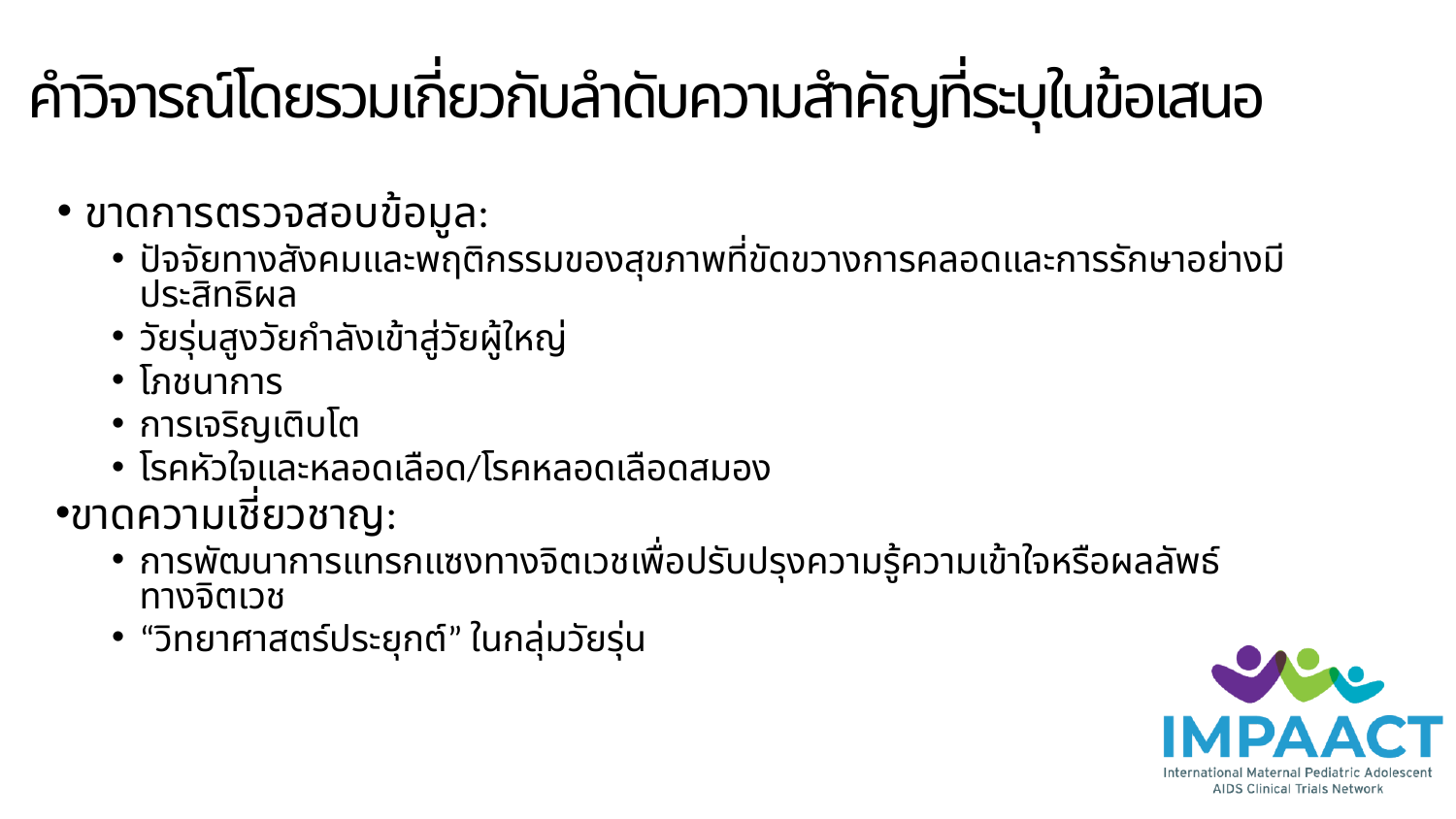

# คำวิจารณ์โดยรวมเกี่ยวกับลำดับความสำคัญที่ระบุในข้อเสนอ
ขาดการตรวจสอบข้อมูล:
ปัจจัยทางสังคมและพฤติกรรมของสุขภาพที่ขัดขวางการคลอดและการรักษาอย่างมีประสิทธิผล
วัยรุ่นสูงวัยกำลังเข้าสู่วัยผู้ใหญ่
โภชนาการ
การเจริญเติบโต
โรคหัวใจและหลอดเลือด/โรคหลอดเลือดสมอง
ขาดความเชี่ยวชาญ:
การพัฒนาการแทรกแซงทางจิตเวชเพื่อปรับปรุงความรู้ความเข้าใจหรือผลลัพธ์ทางจิตเวช
“วิทยาศาสตร์ประยุกต์” ในกลุ่มวัยรุ่น